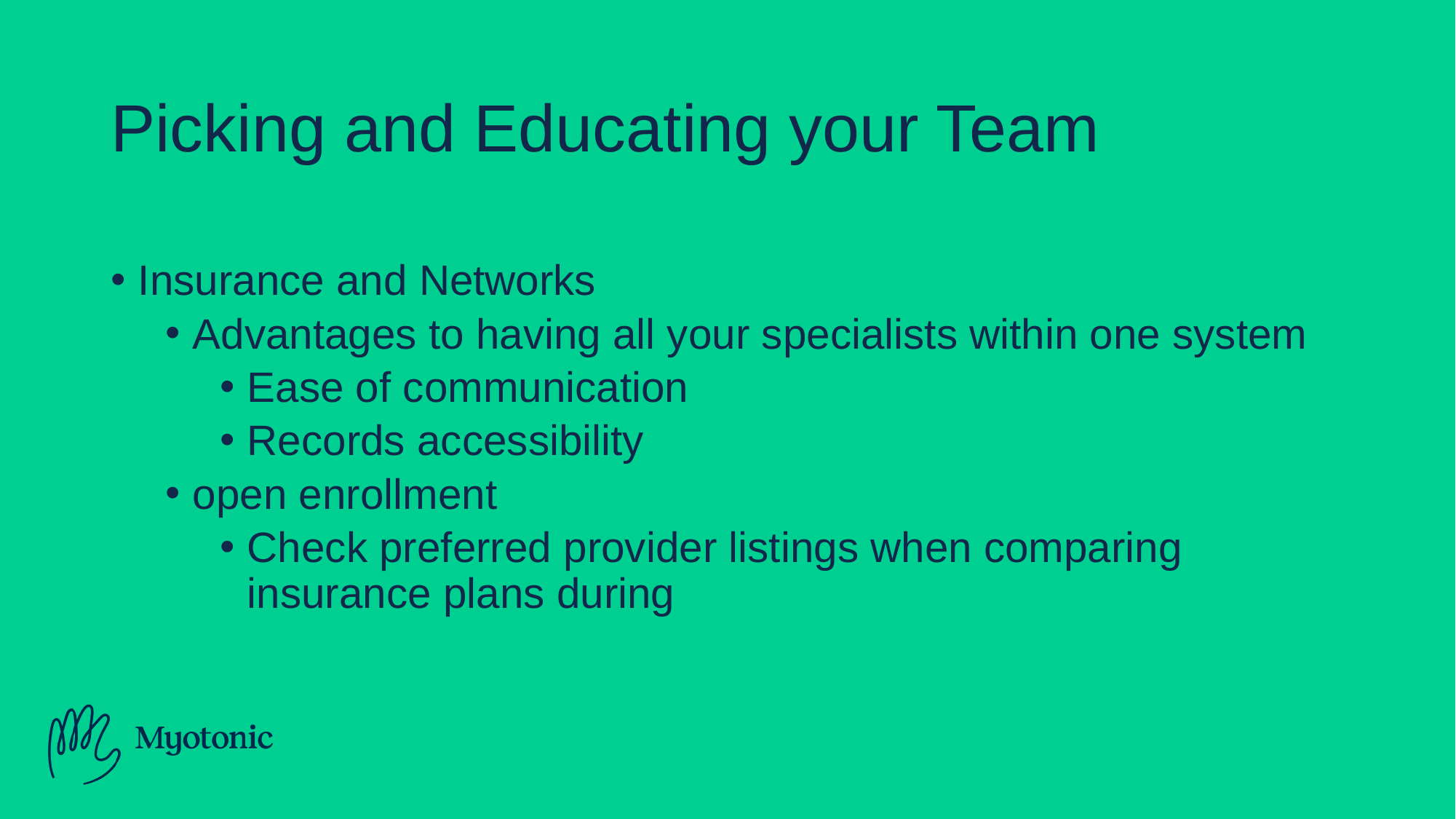

# Picking and Educating your Team

Insurance and Networks
Advantages to having all your specialists within one system
Ease of communication
Records accessibility
open enrollment
Check preferred provider listings when comparing insurance plans during